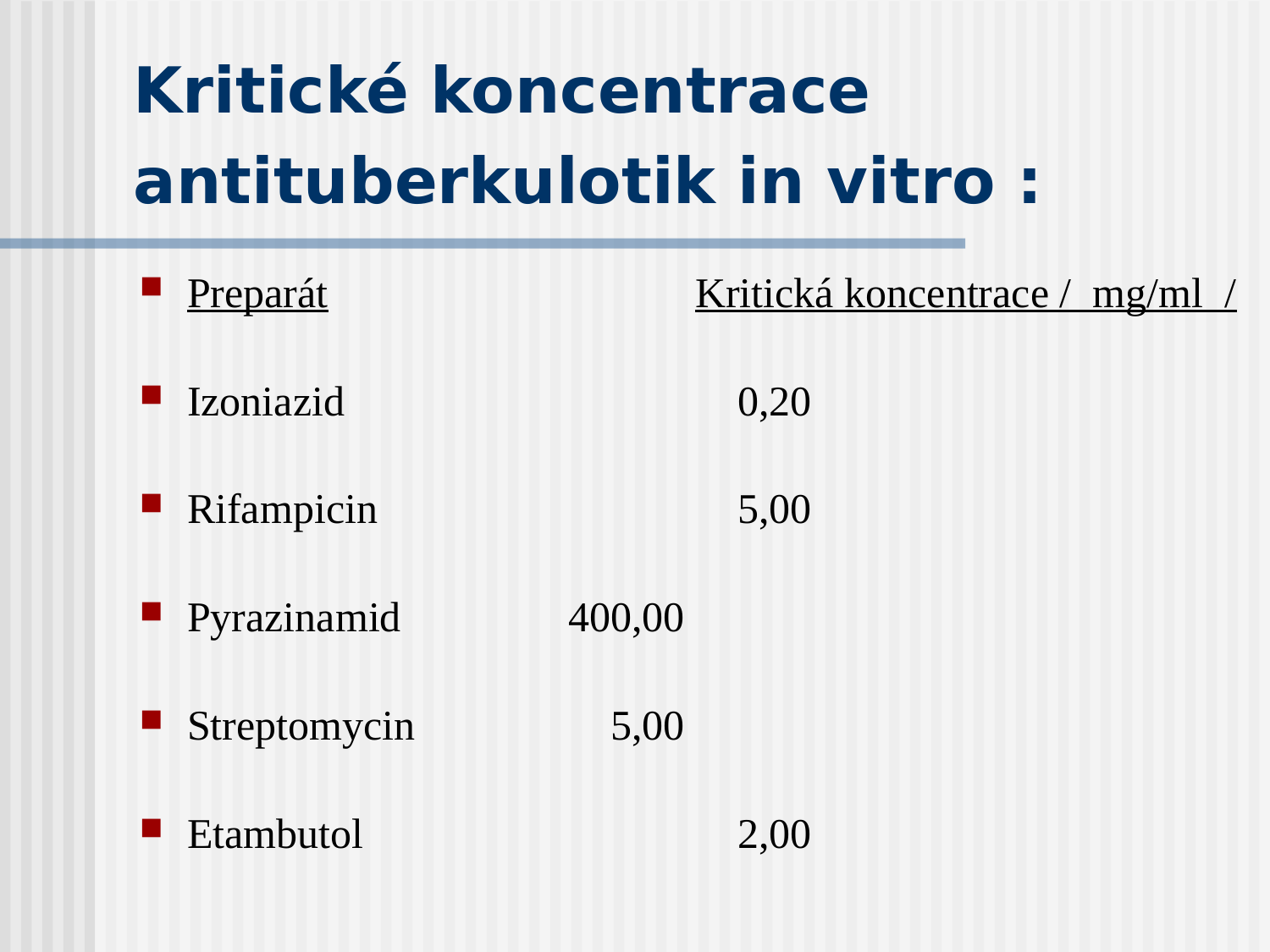

# Kritické koncentrace antituberkulotik in vitro :
Preparát			Kritická koncentrace /  mg/ml  /

Izoniazid			    0,20

Rifampicin			    5,00

Pyrazinamid		400,00

Streptomycin		    5,00

Etambutol			    2,00